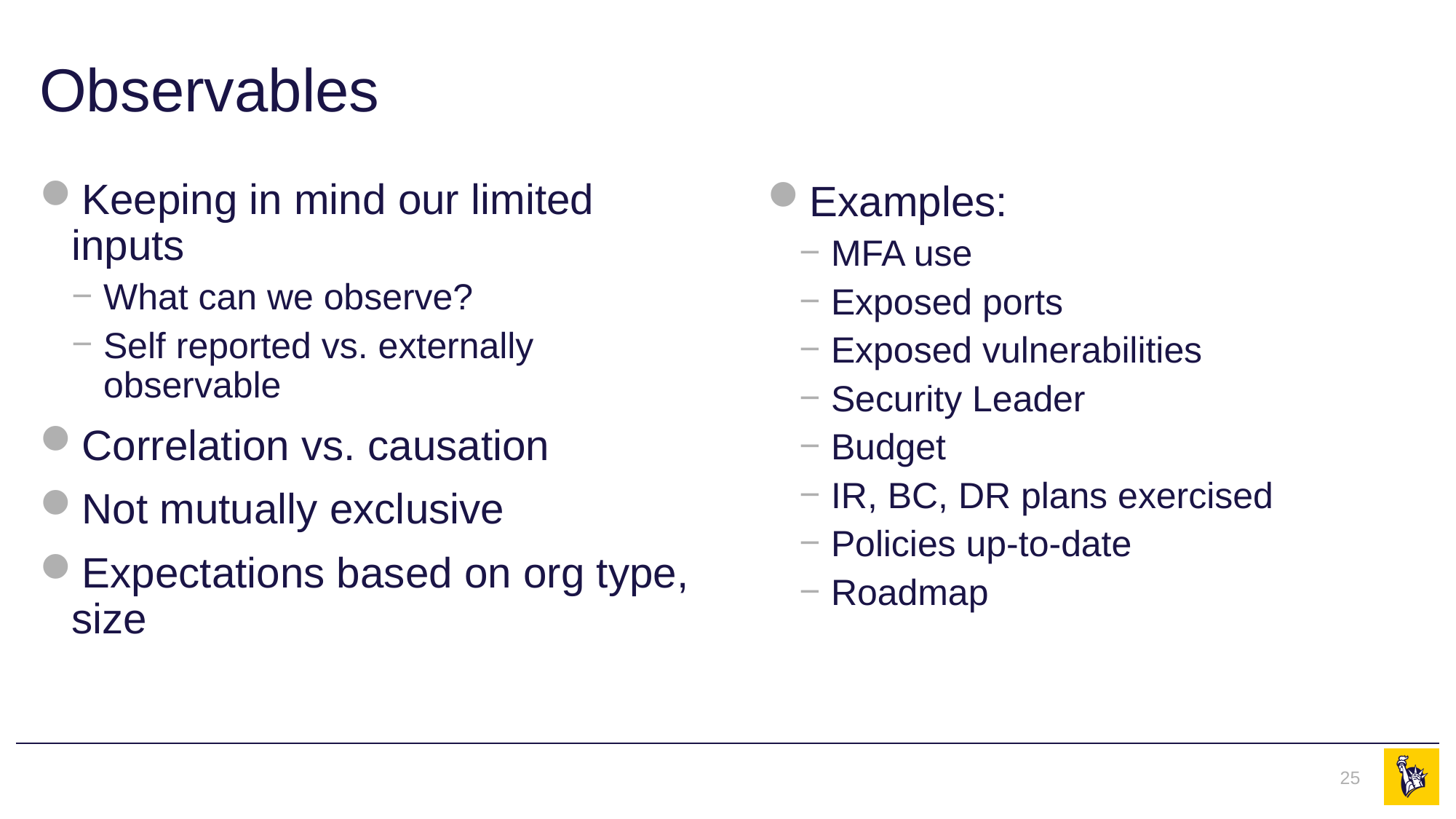

# Observables
Keeping in mind our limited inputs
What can we observe?
Self reported vs. externally observable
Correlation vs. causation
Not mutually exclusive
Expectations based on org type, size
Examples:
MFA use
Exposed ports
Exposed vulnerabilities
Security Leader
Budget
IR, BC, DR plans exercised
Policies up-to-date
Roadmap

25